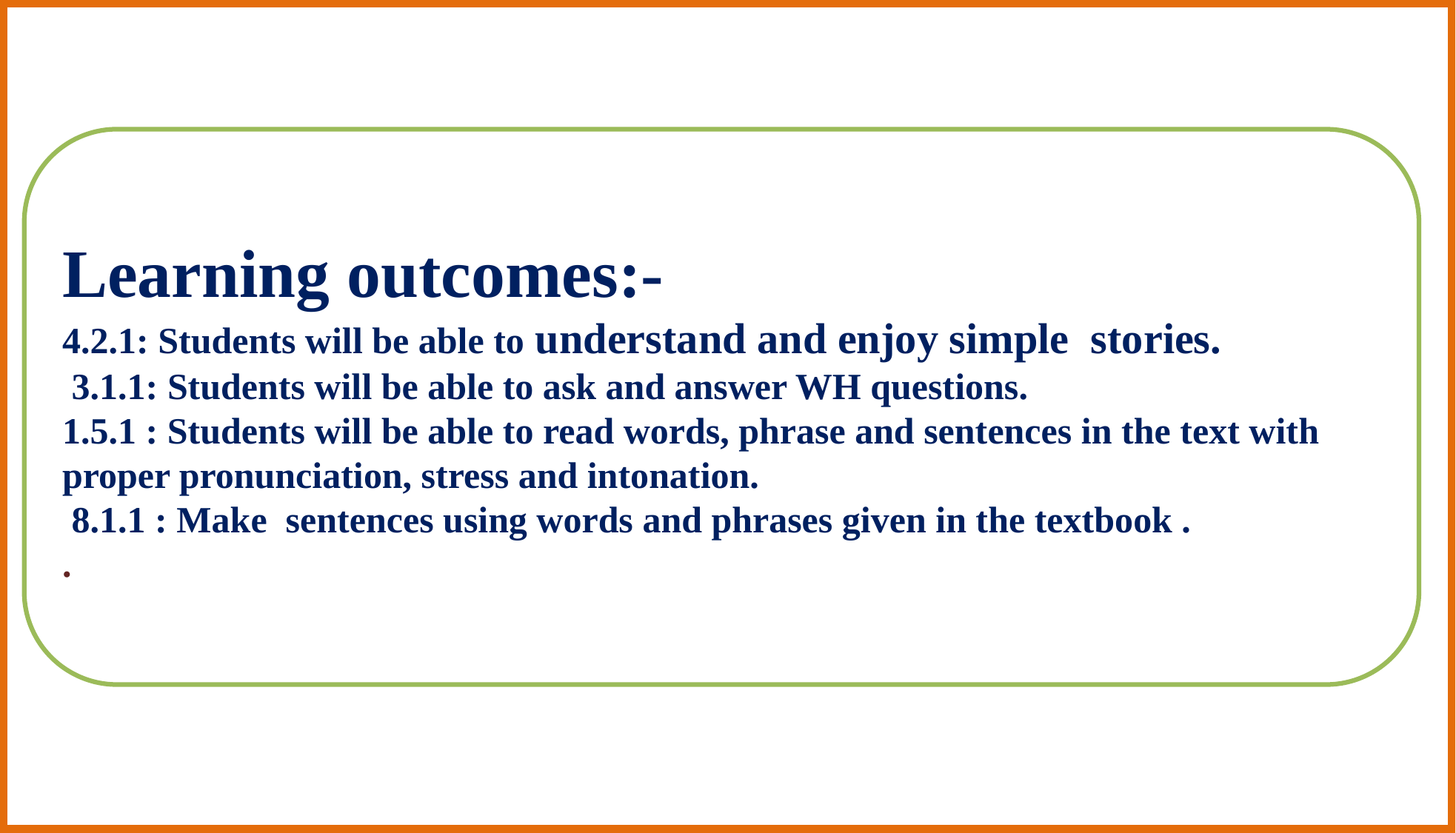

Learning outcomes:-
4.2.1: Students will be able to understand and enjoy simple  stories.
 3.1.1: Students will be able to ask and answer WH questions.
1.5.1 : Students will be able to read words, phrase and sentences in the text with proper pronunciation, stress and intonation.
 8.1.1 : Make  sentences using words and phrases given in the textbook .
.